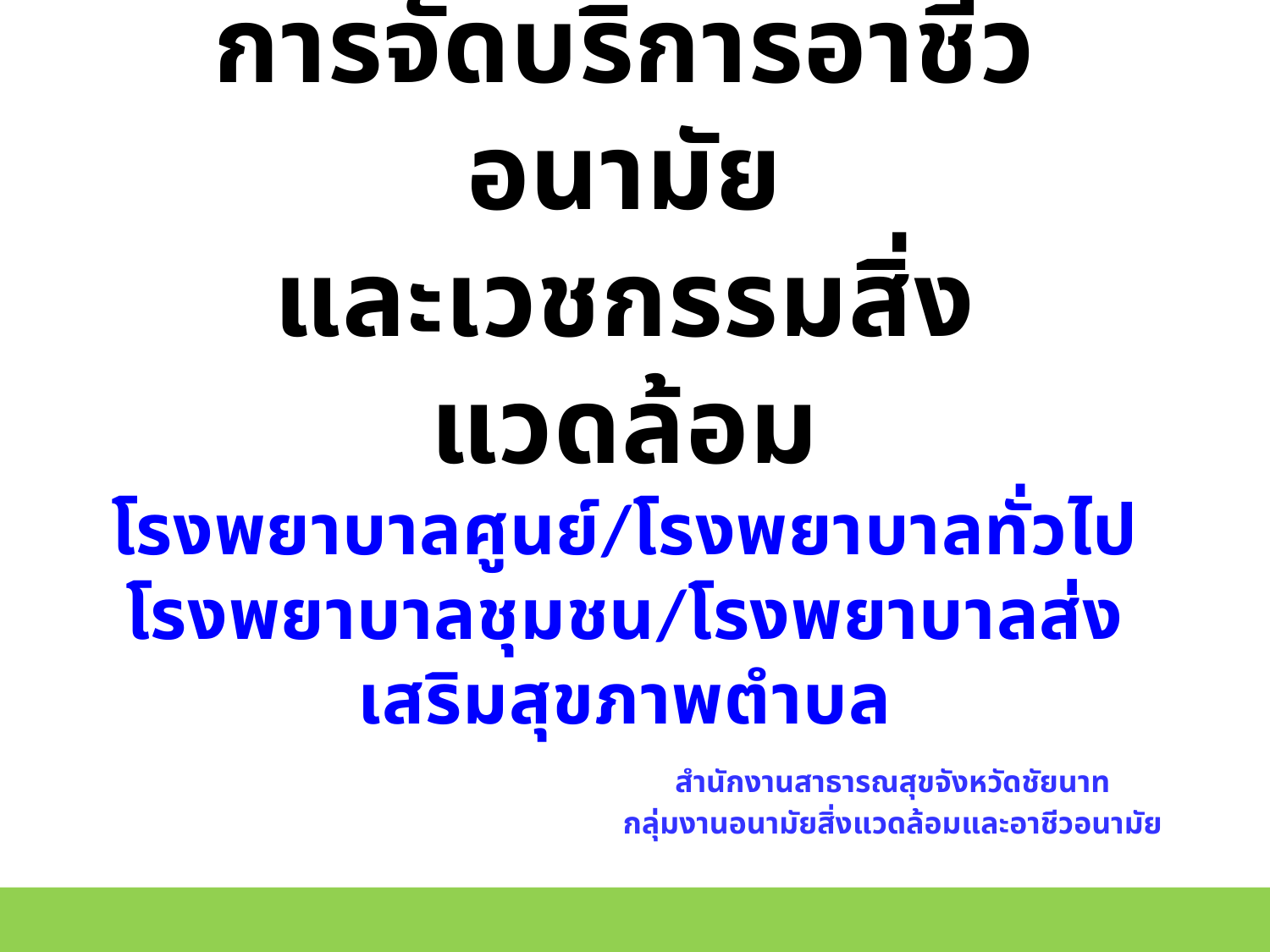

# การจัดบริการอาชีวอนามัย และเวชกรรมสิ่งแวดล้อม โรงพยาบาลศูนย์/โรงพยาบาลทั่วไป โรงพยาบาลชุมชน/โรงพยาบาลส่งเสริมสุขภาพตำบล
สำนักงานสาธารณสุขจังหวัดชัยนาท
กลุ่มงานอนามัยสิ่งแวดล้อมและอาชีวอนามัย